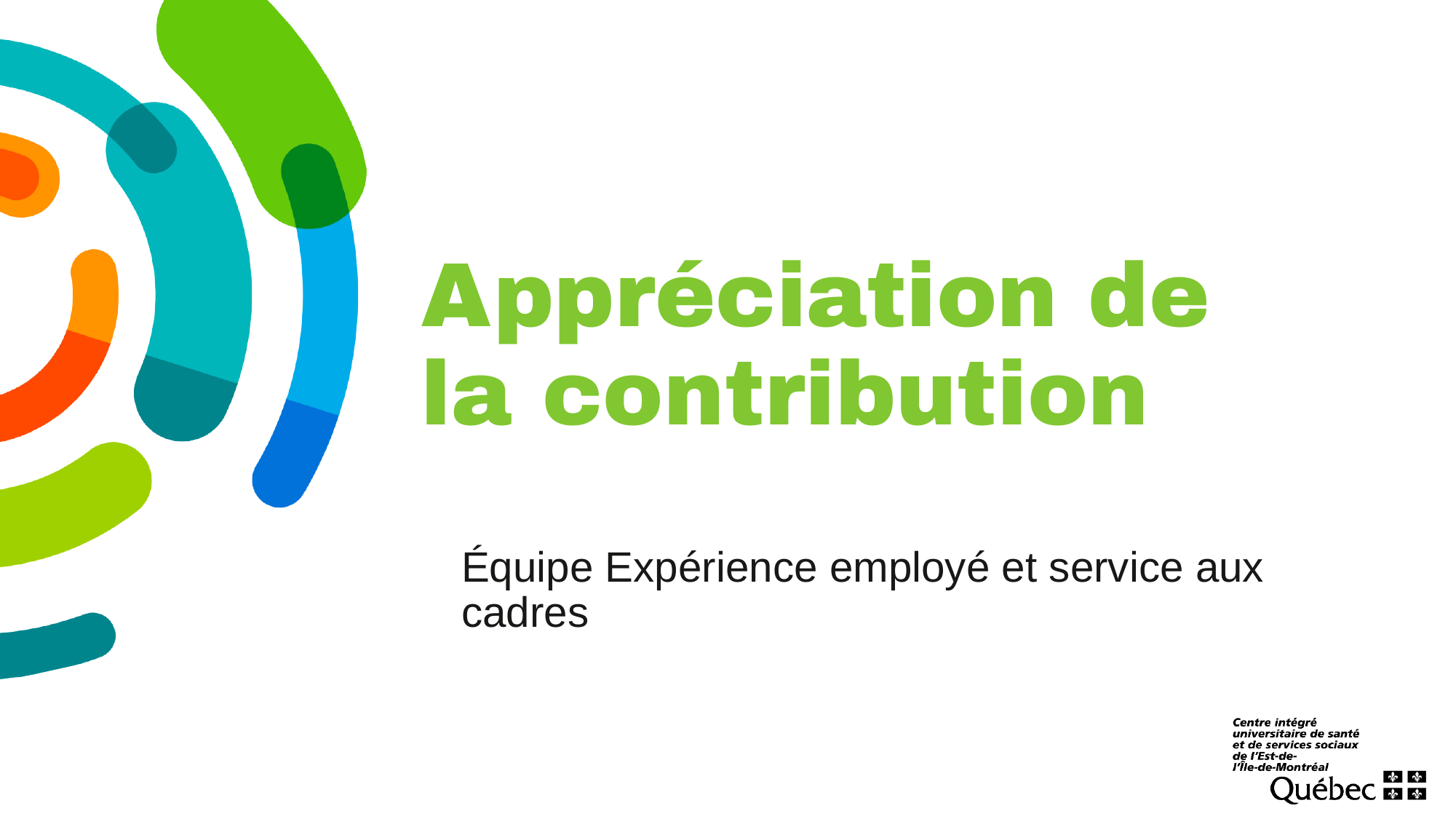

# Appréciation de la contribution

Équipe Expérience employé et service aux cadres